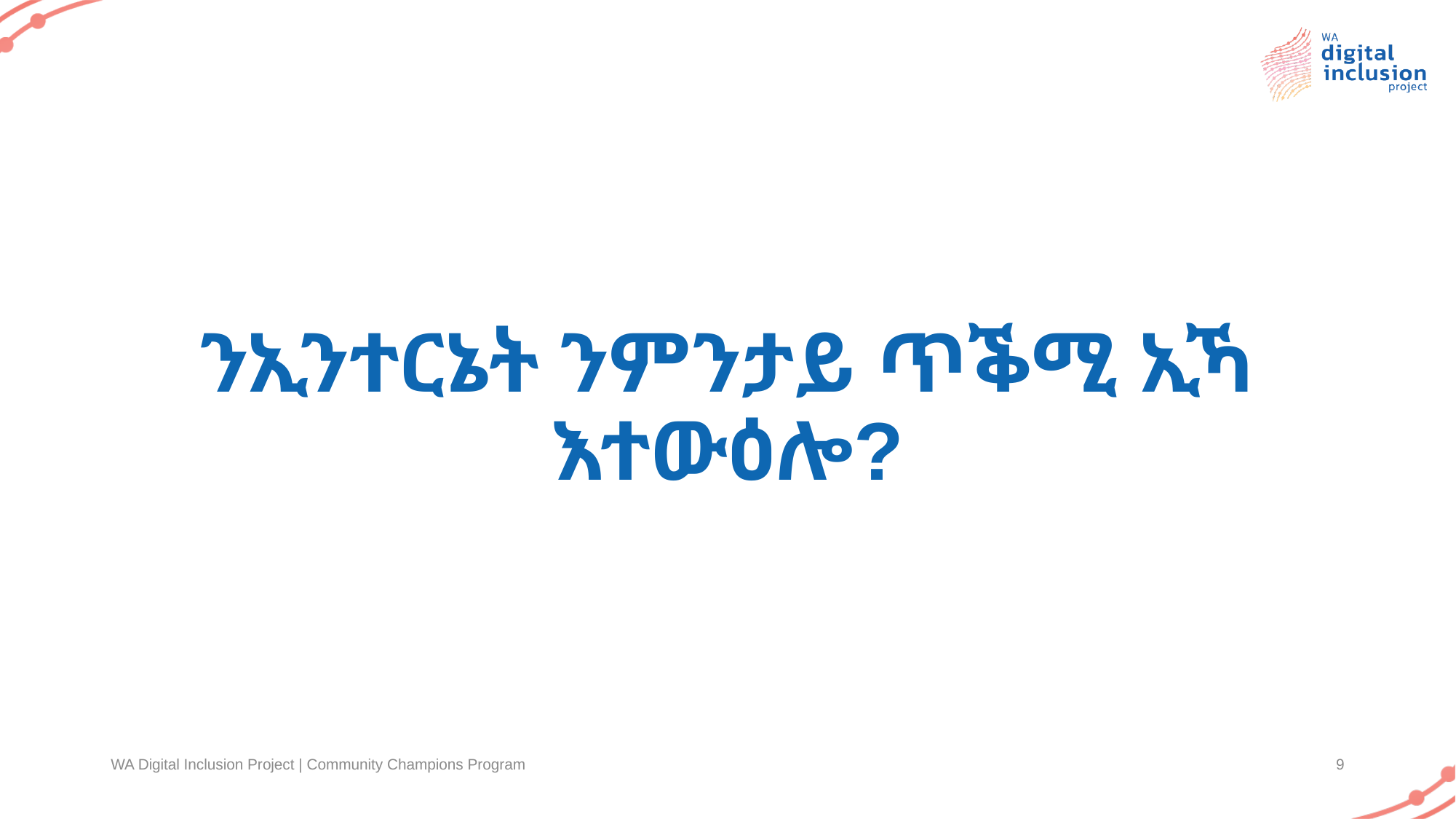

# ንኢንተርኔት ንምንታይ ጥቕሚ ኢኻ እተውዕሎ?
WA Digital Inclusion Project | Community Champions Program
9